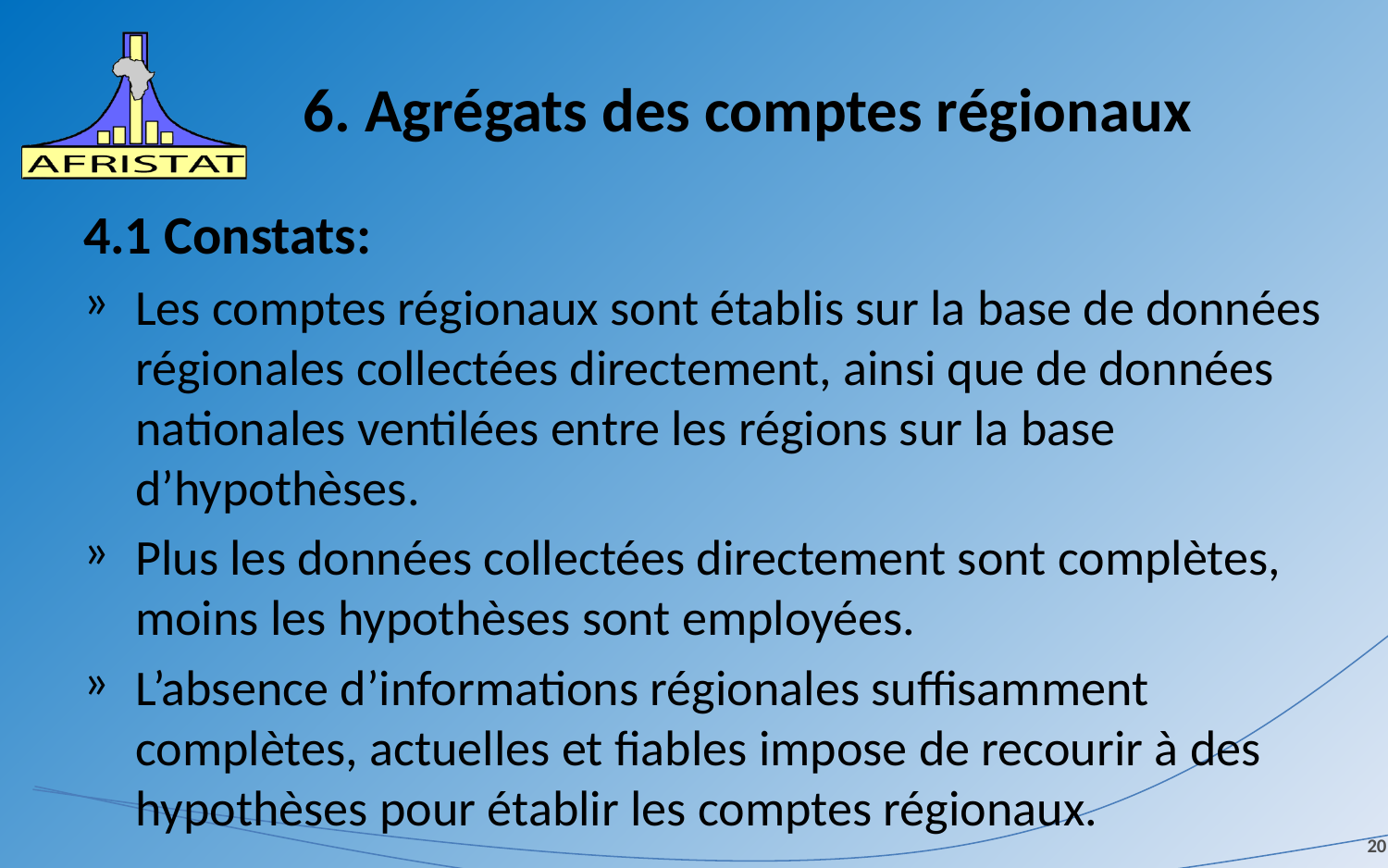

# 6. Agrégats des comptes régionaux
4.1 Constats:
Les comptes régionaux sont établis sur la base de données régionales collectées directement, ainsi que de données nationales ventilées entre les régions sur la base d’hypothèses.
Plus les données collectées directement sont complètes, moins les hypothèses sont employées.
L’absence d’informations régionales suffisamment complètes, actuelles et fiables impose de recourir à des hypothèses pour établir les comptes régionaux.
20